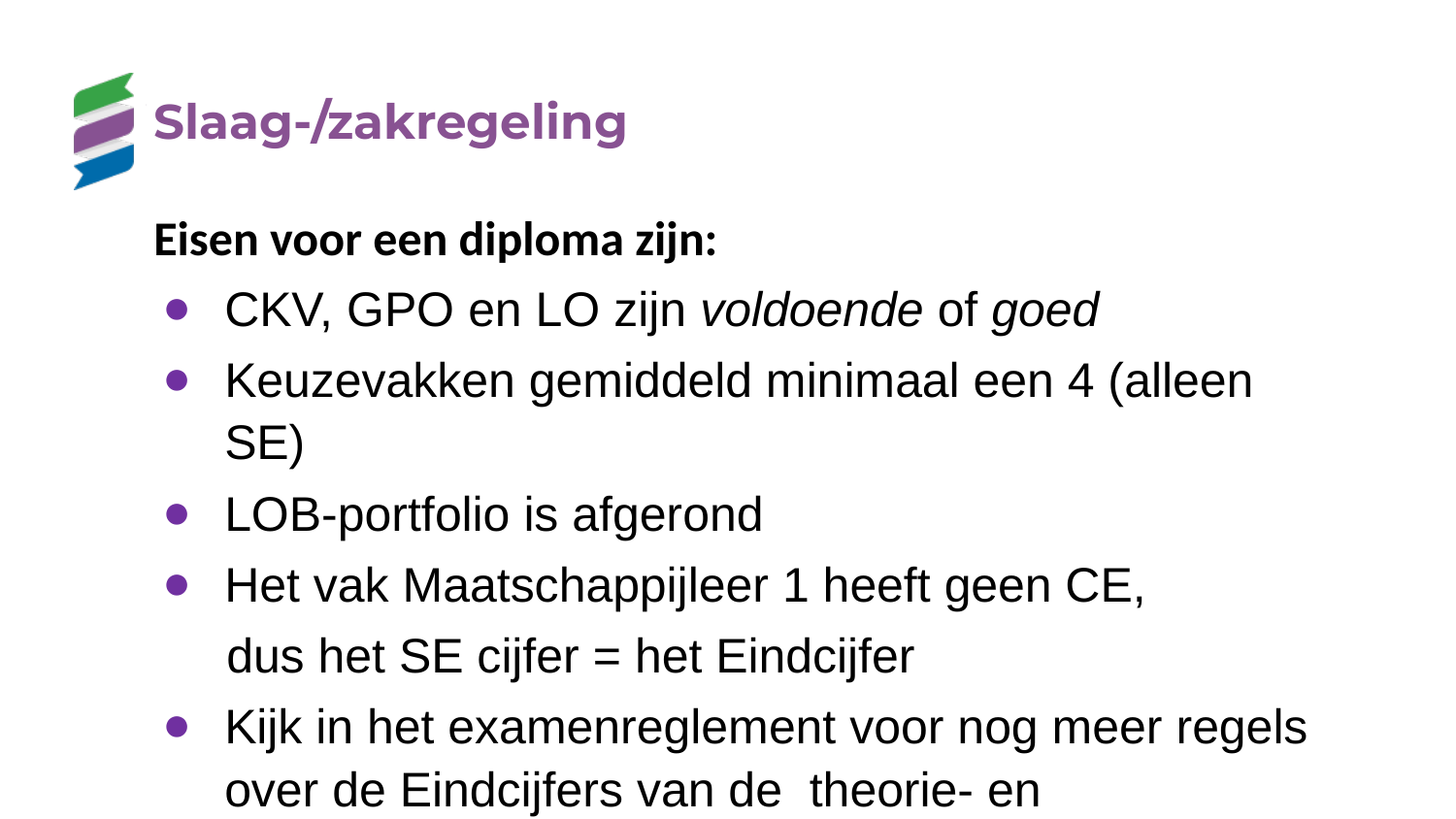

# Slaag-/zakregeling
Eisen voor een diploma zijn:
CKV, GPO en LO zijn voldoende of goed
Keuzevakken gemiddeld minimaal een 4 (alleen SE)
LOB-portfolio is afgerond
Het vak Maatschappijleer 1 heeft geen CE,
dus het SE cijfer = het Eindcijfer
Kijk in het examenreglement voor nog meer regels over de Eindcijfers van de  theorie- en praktijkvakken